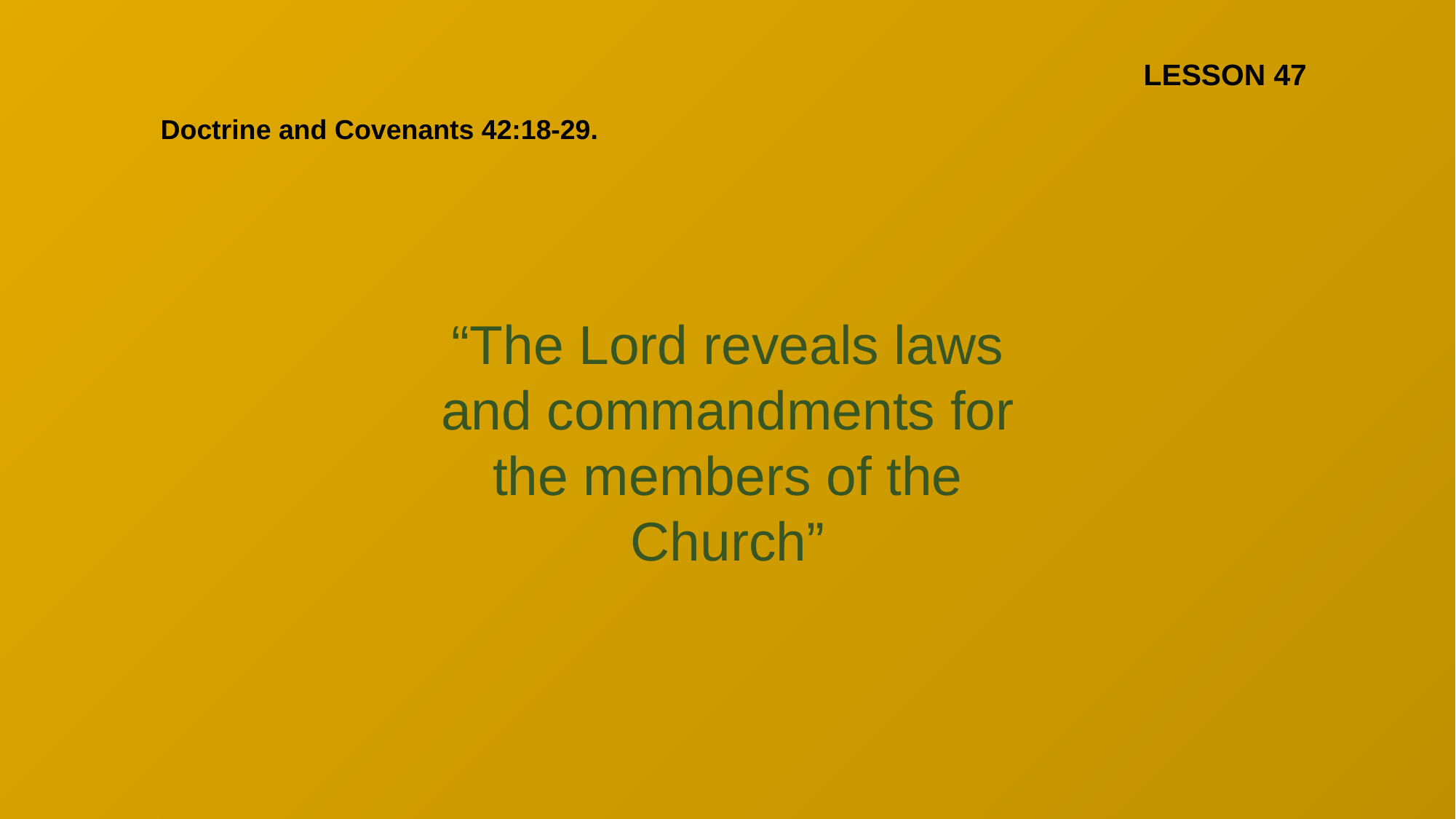

LESSON 47
Doctrine and Covenants 42:18-29.
“The Lord reveals laws and commandments for the members of the Church”